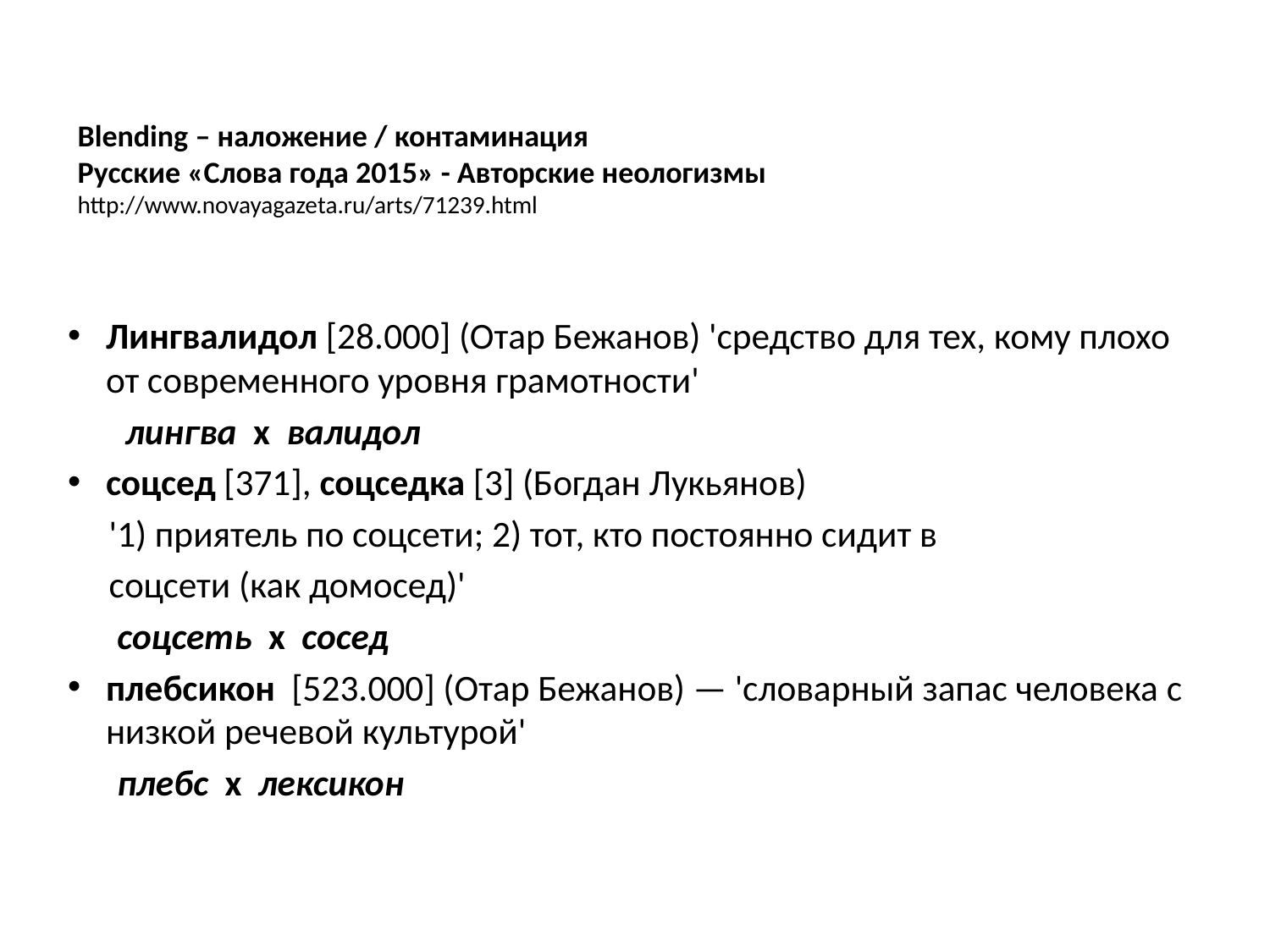

# Blending – наложение / контаминация Русские «Слова года 2015» - Авторские неологизмы http://www.novayagazeta.ru/arts/71239.html
Лингвалидол [28.000] (Отар Бежанов) 'средство для тех, кому плохо от современного уровня грамотности'
       лингва  х  валидол
соцсед [371], соцседка [3] (Богдан Лукьянов)
     '1) приятель по соцсети; 2) тот, кто постоянно сидит в
     соцсети (как домосед)'
      соцсеть  х  сосед
плебсикон  [523.000] (Отар Бежанов) — 'словарный запас человека с низкой речевой культурой'
      плебс  х  лексикон